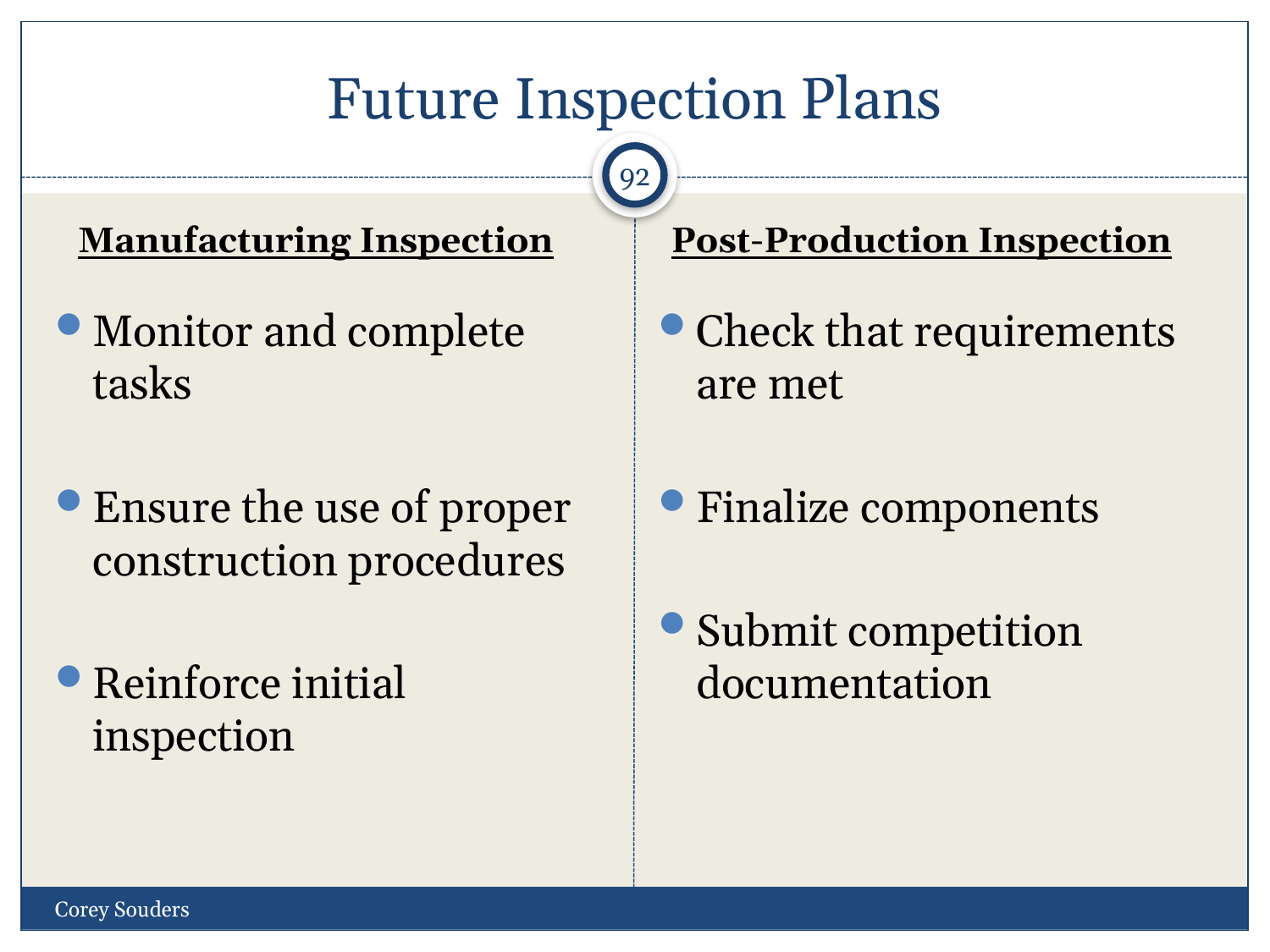

# Future Inspection Plans
92
Manufacturing Inspection
Post-Production Inspection
Monitor and complete tasks

Ensure the use of proper construction procedures

Reinforce initial inspection

Check that requirements are met

Finalize components

Submit competition documentation
Corey Souders